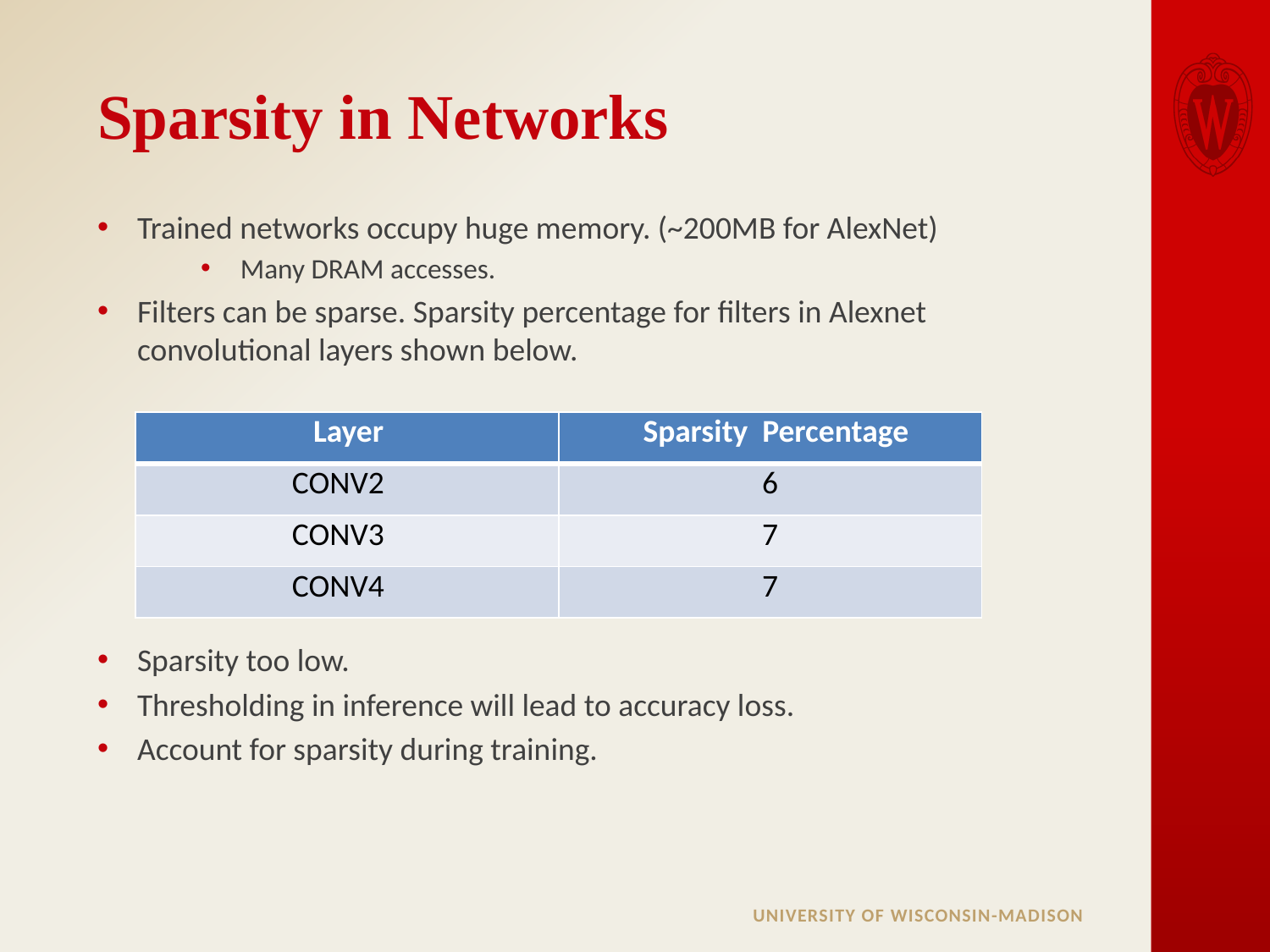

# Sparsity in Networks
Trained networks occupy huge memory. (~200MB for AlexNet)
Many DRAM accesses.
Filters can be sparse. Sparsity percentage for filters in Alexnet convolutional layers shown below.

Sparsity too low.
Thresholding in inference will lead to accuracy loss.
Account for sparsity during training.
| Layer | Sparsity Percentage |
| --- | --- |
| CONV2 | 6 |
| CONV3 | 7 |
| CONV4 | 7 |